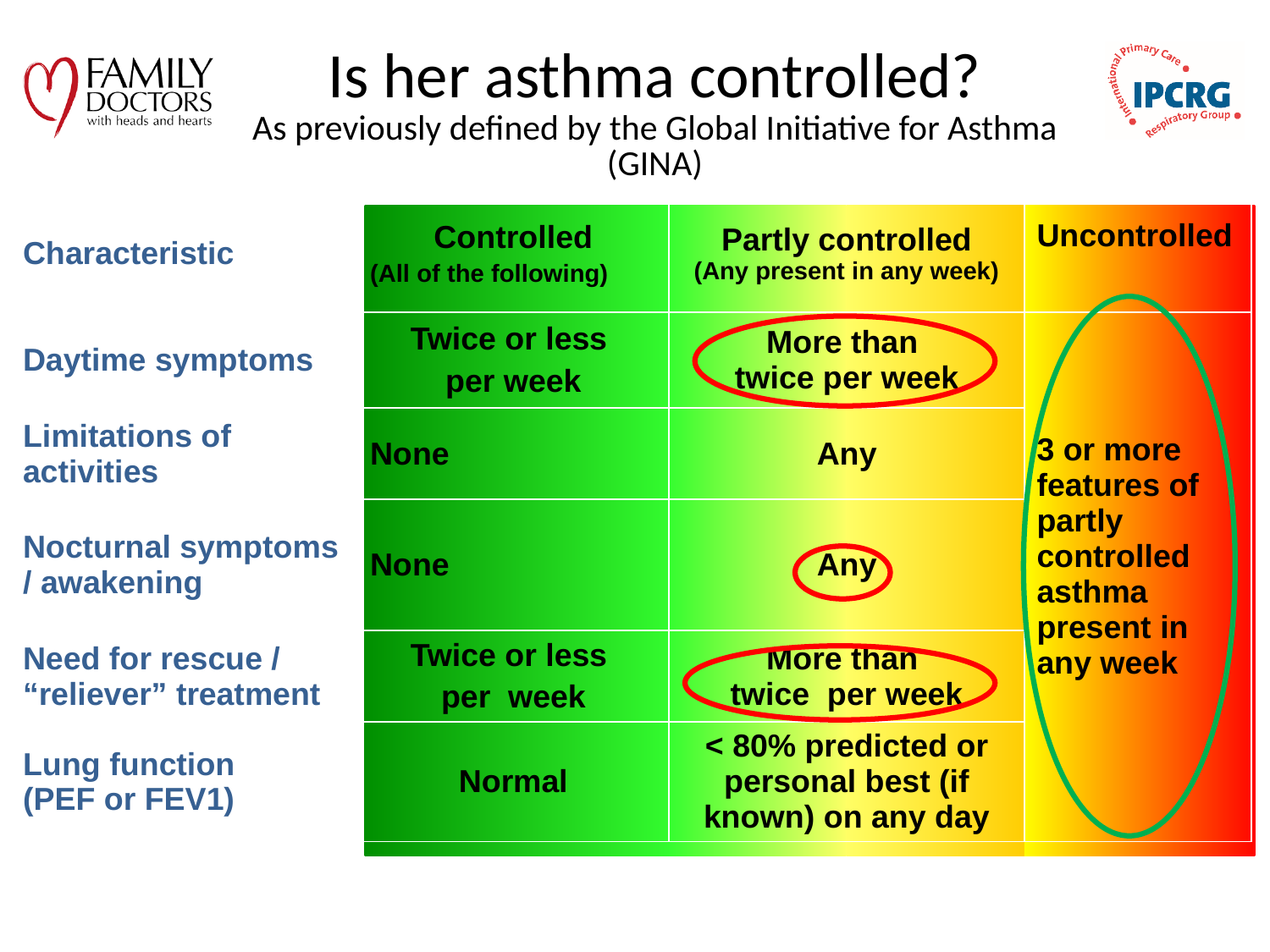

# Is her asthma controlled? As previously defined by the Global Initiative for Asthma (GINA)
| Characteristic | Controlled (All of the following) | Partly controlled (Any present in any week) | Uncontrolled |
| --- | --- | --- | --- |
| Daytime symptoms | Twice or less per week | More than twice per week | 3 or more features of partly controlled asthma present in any week |
| Limitations of activities | None | Any |  |
| Nocturnal symptoms / awakening | None | Any |  |
| Need for rescue / “reliever” treatment | Twice or less per week | More than twice per week |  |
| Lung function (PEF or FEV1) | Normal | < 80% predicted or personal best (if known) on any day |  |

www.ginasthma.org